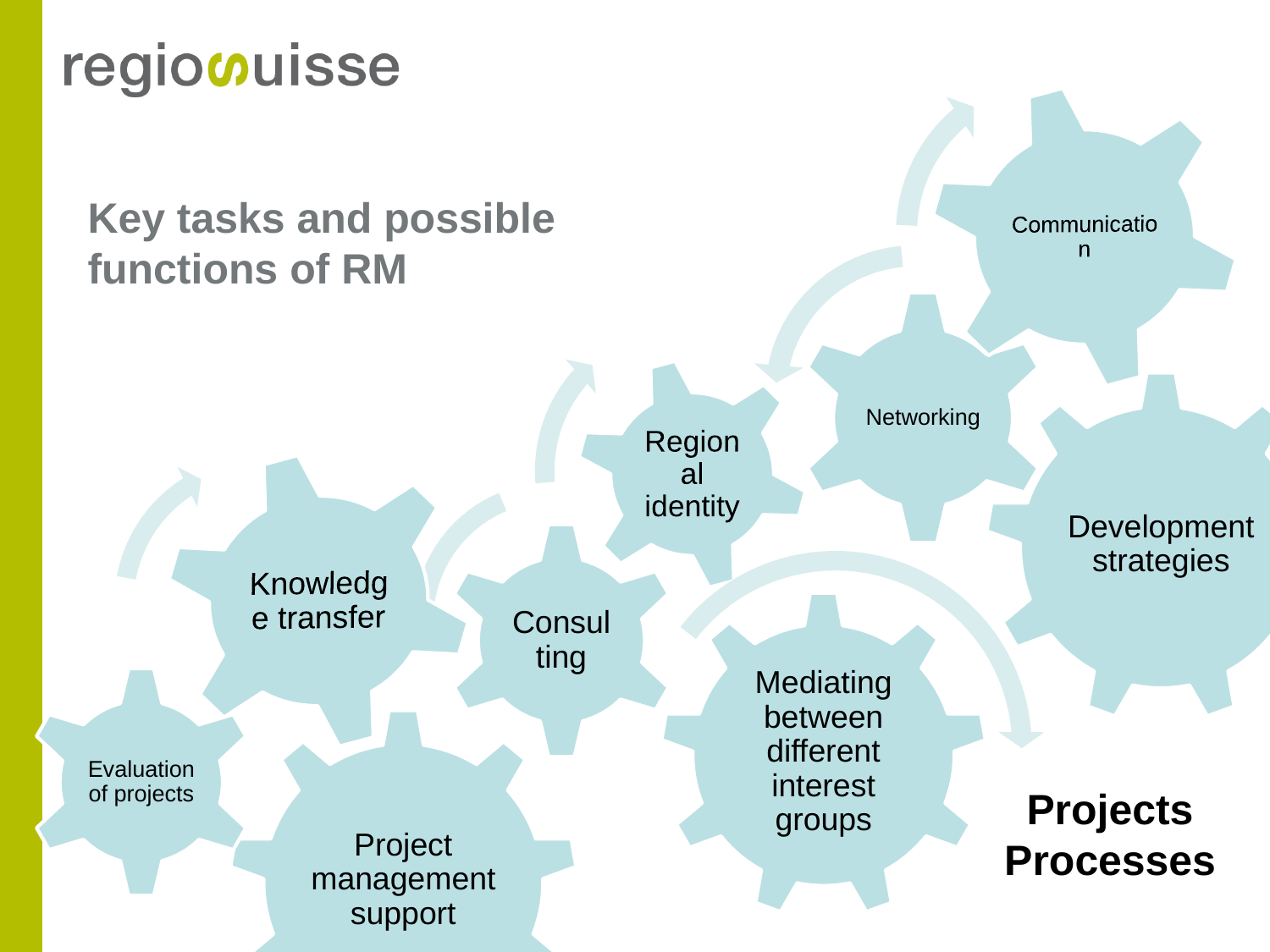

Development strategies
Networking
Communication
# Key tasks and possible functions of RM
Mediating between different interest groups
Consulting
Regional identity
Project management support
Evaluation of projects
Knowledge transfer
Projects
Processes